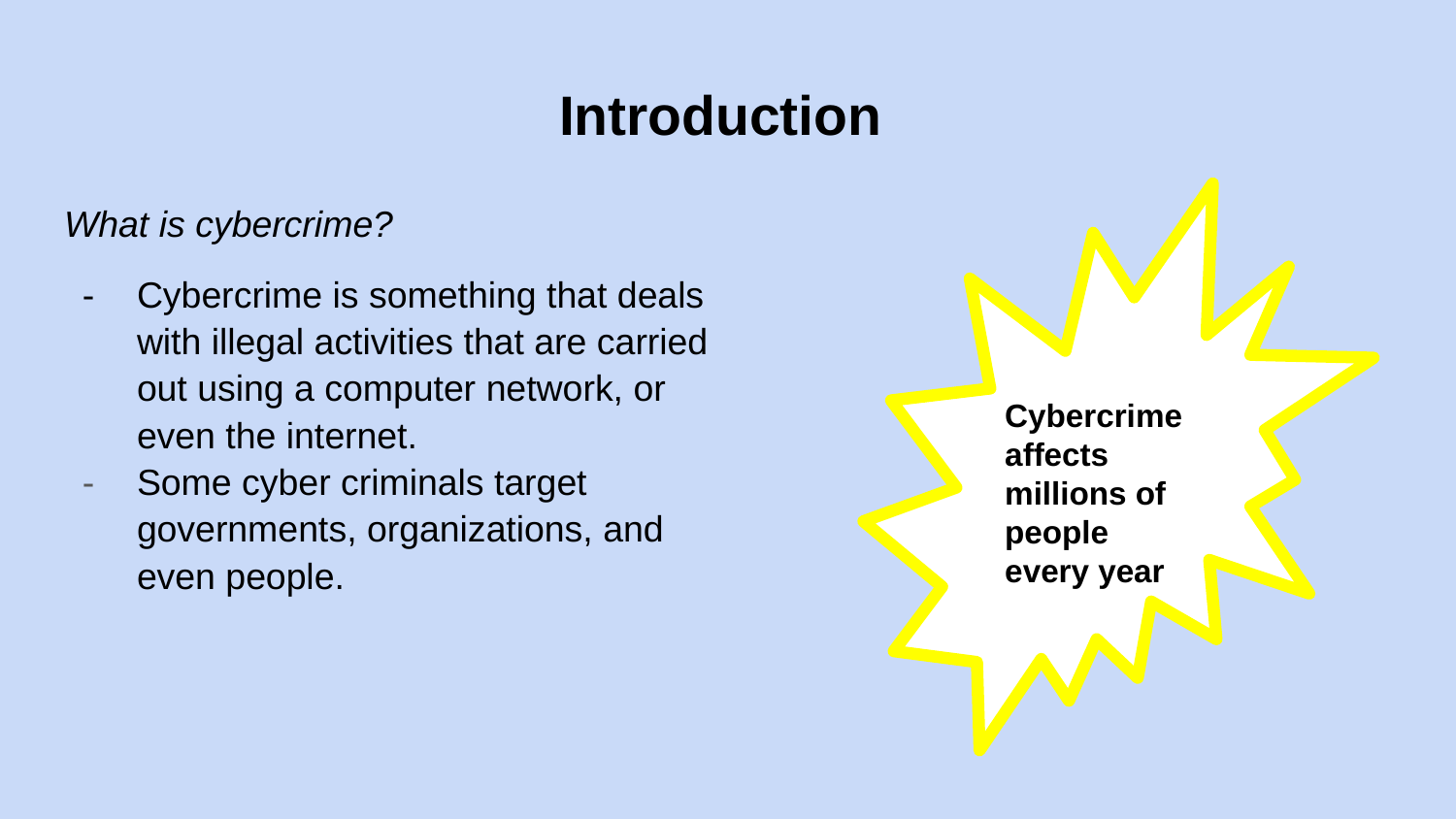

# Introduction
What is cybercrime?
Cybercrime is something that deals with illegal activities that are carried out using a computer network, or even the internet.
Some cyber criminals target governments, organizations, and even people.

Cybercrime affects millions of people every year